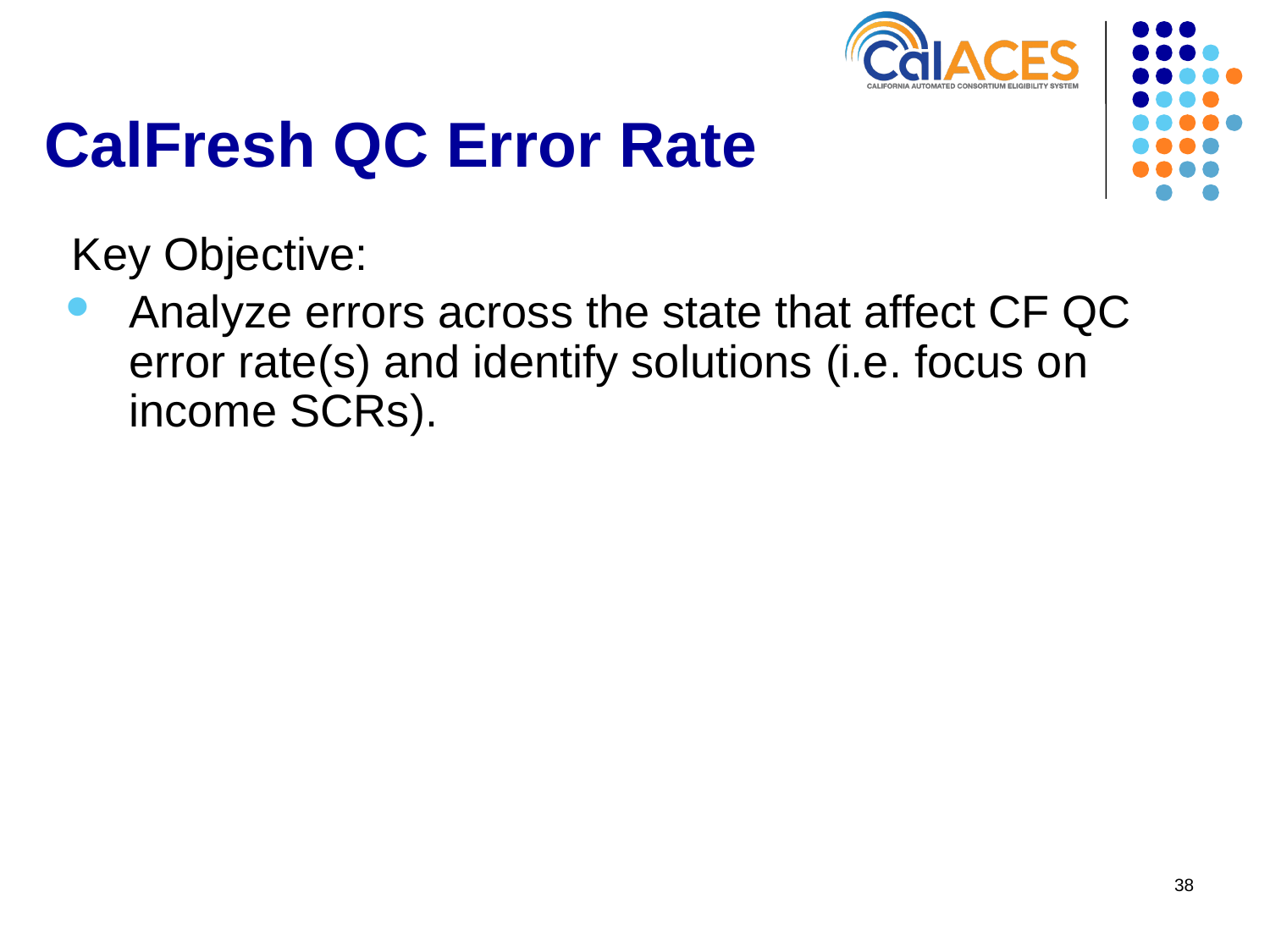

# CalFresh QC Error Rate
Key Objective:
Analyze errors across the state that affect CF QC error rate(s) and identify solutions (i.e. focus on income SCRs).

38